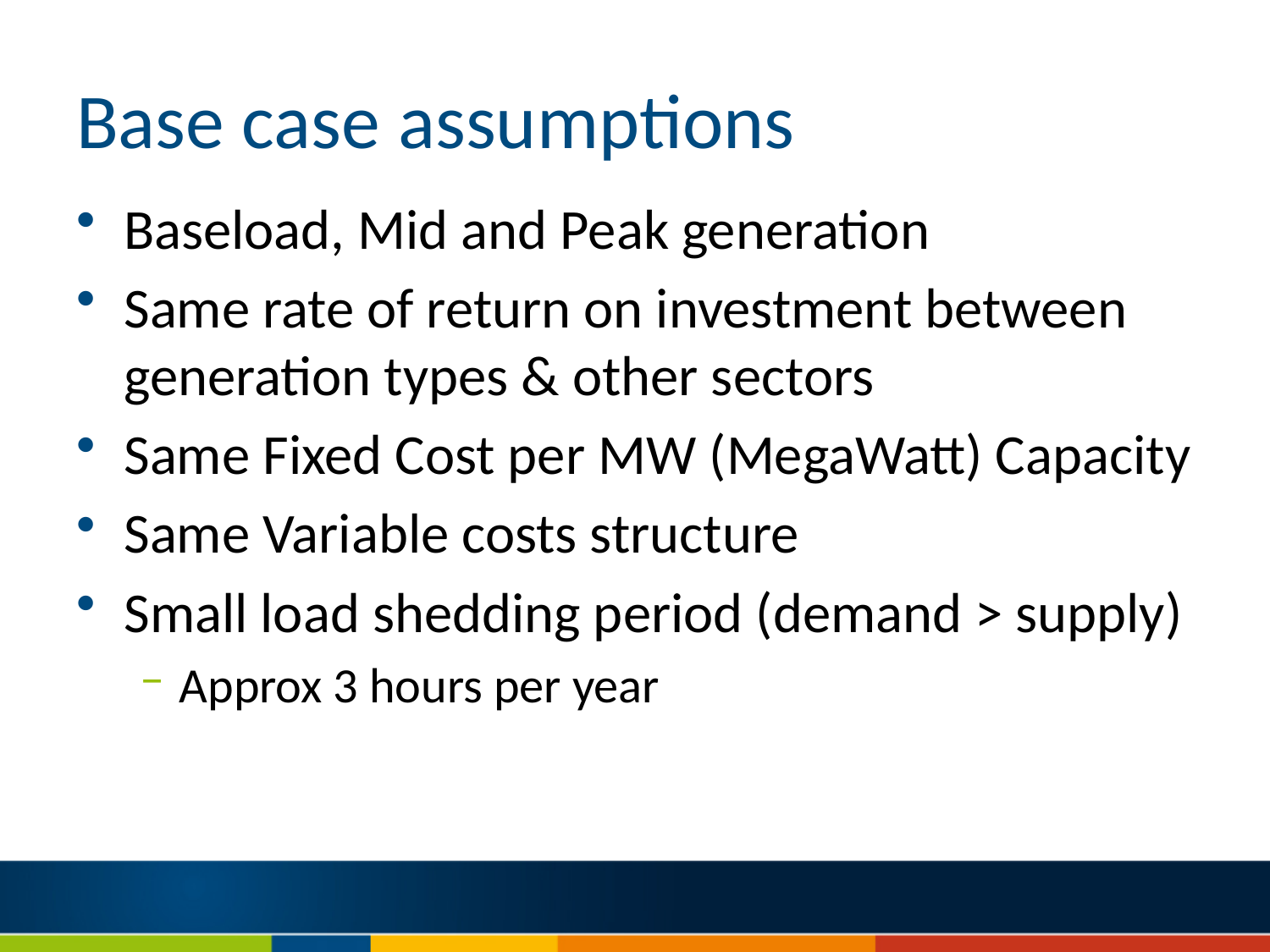

# Base case assumptions
Baseload, Mid and Peak generation
Same rate of return on investment between generation types & other sectors
Same Fixed Cost per MW (MegaWatt) Capacity
Same Variable costs structure
Small load shedding period (demand > supply)
Approx 3 hours per year